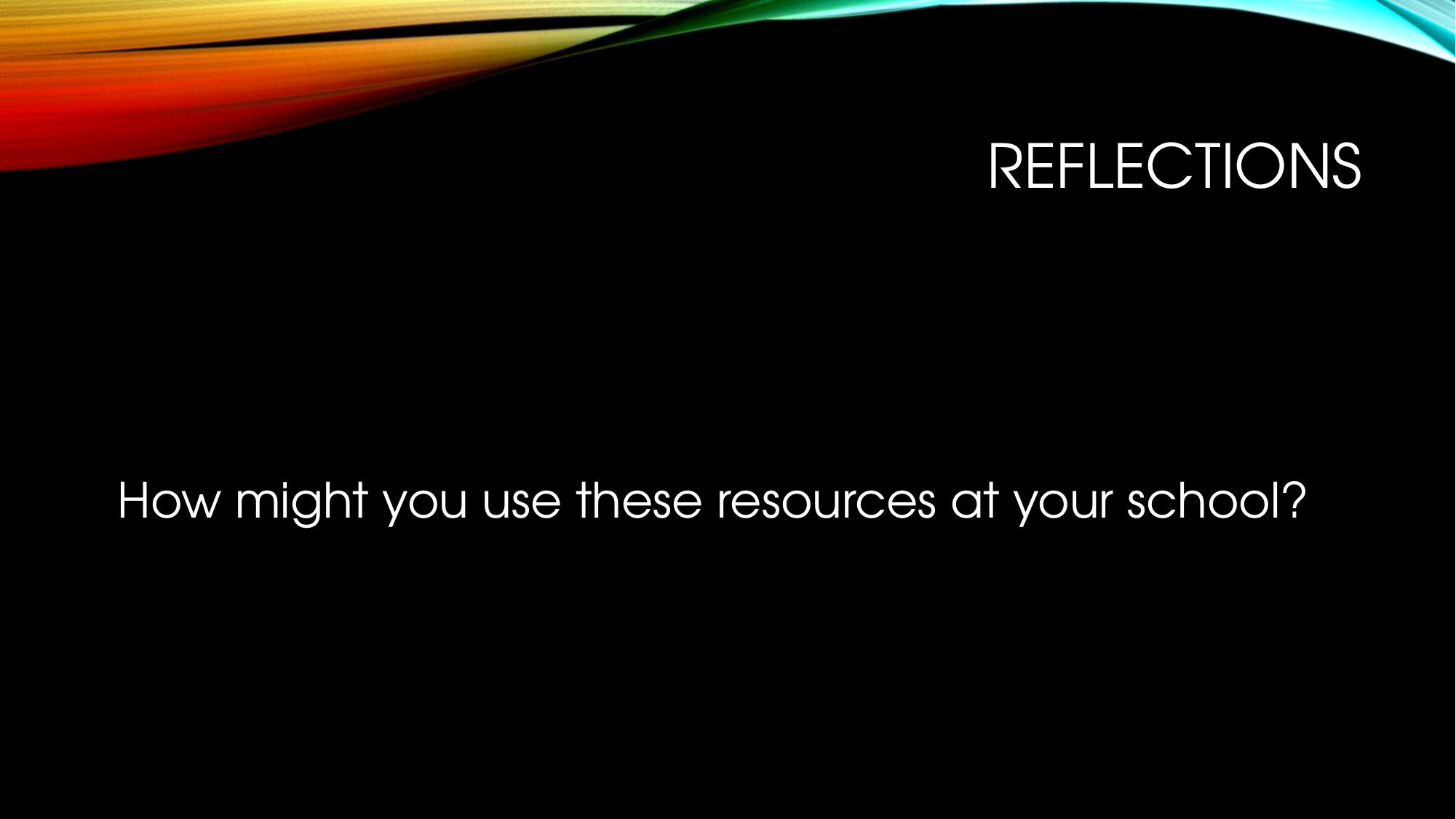

# reflections

How might you use these resources at your school?